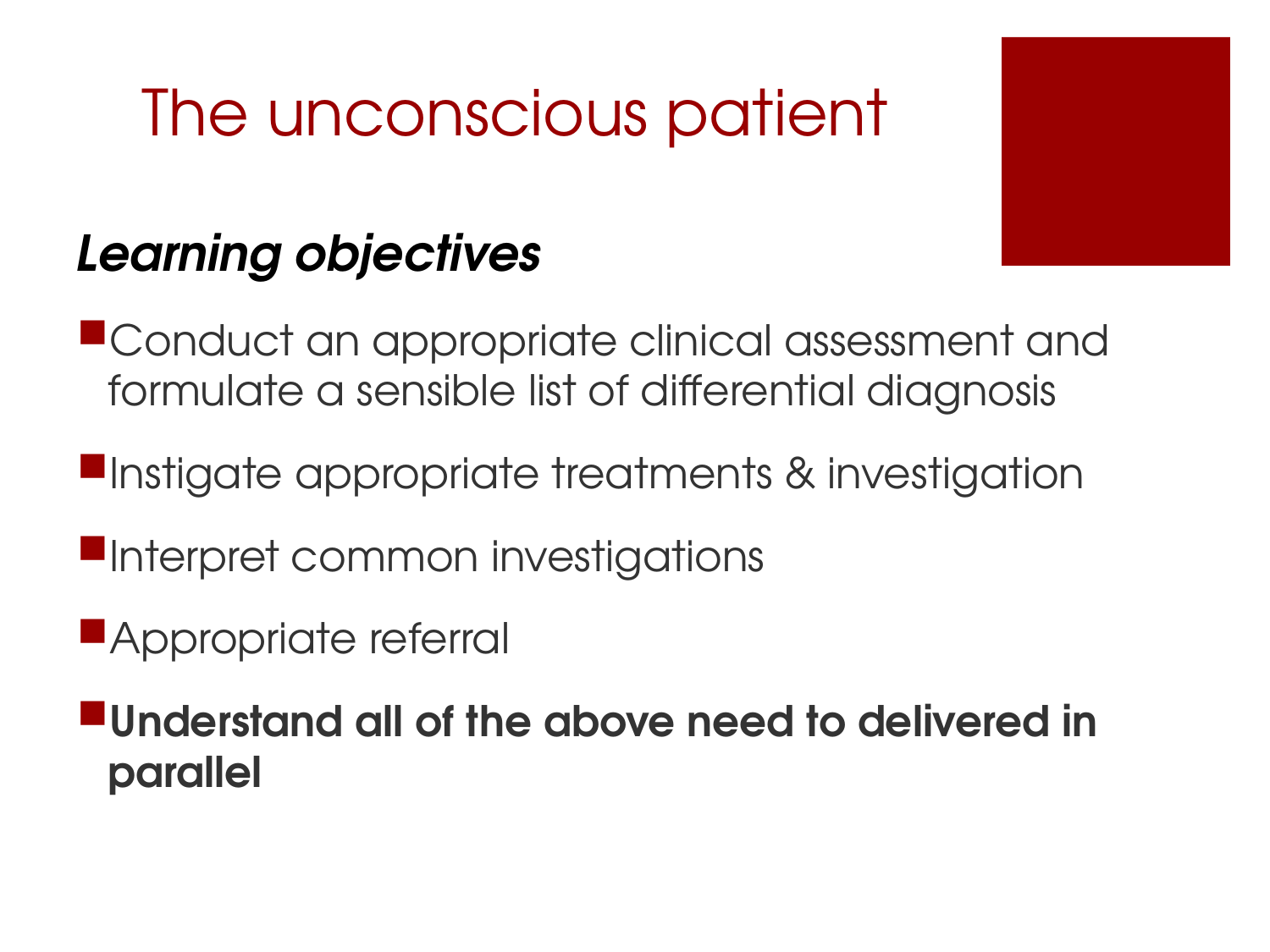

# The unconscious patient
Learning objectives
Conduct an appropriate clinical assessment and formulate a sensible list of differential diagnosis
Instigate appropriate treatments & investigation
Interpret common investigations
Appropriate referral
Understand all of the above need to delivered in parallel